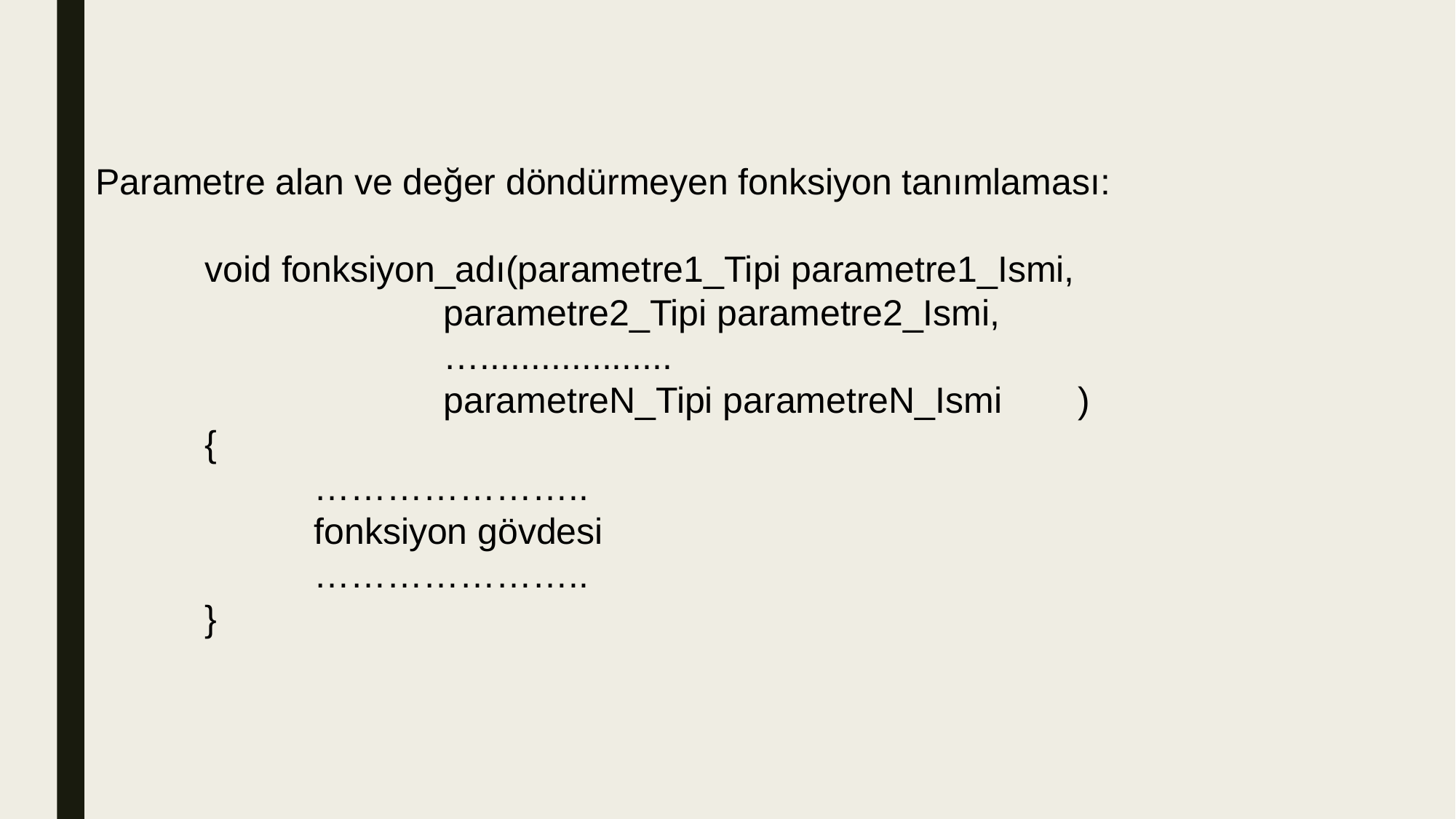

Parametre alan ve değer döndürmeyen fonksiyon tanımlaması:

	void fonksiyon_adı(parametre1_Tipi parametre1_Ismi,
			  parametre2_Tipi parametre2_Ismi,
			  …...................
			  parametreN_Tipi parametreN_Ismi	)
	{
		…………………..
		fonksiyon gövdesi
		…………………..
	}